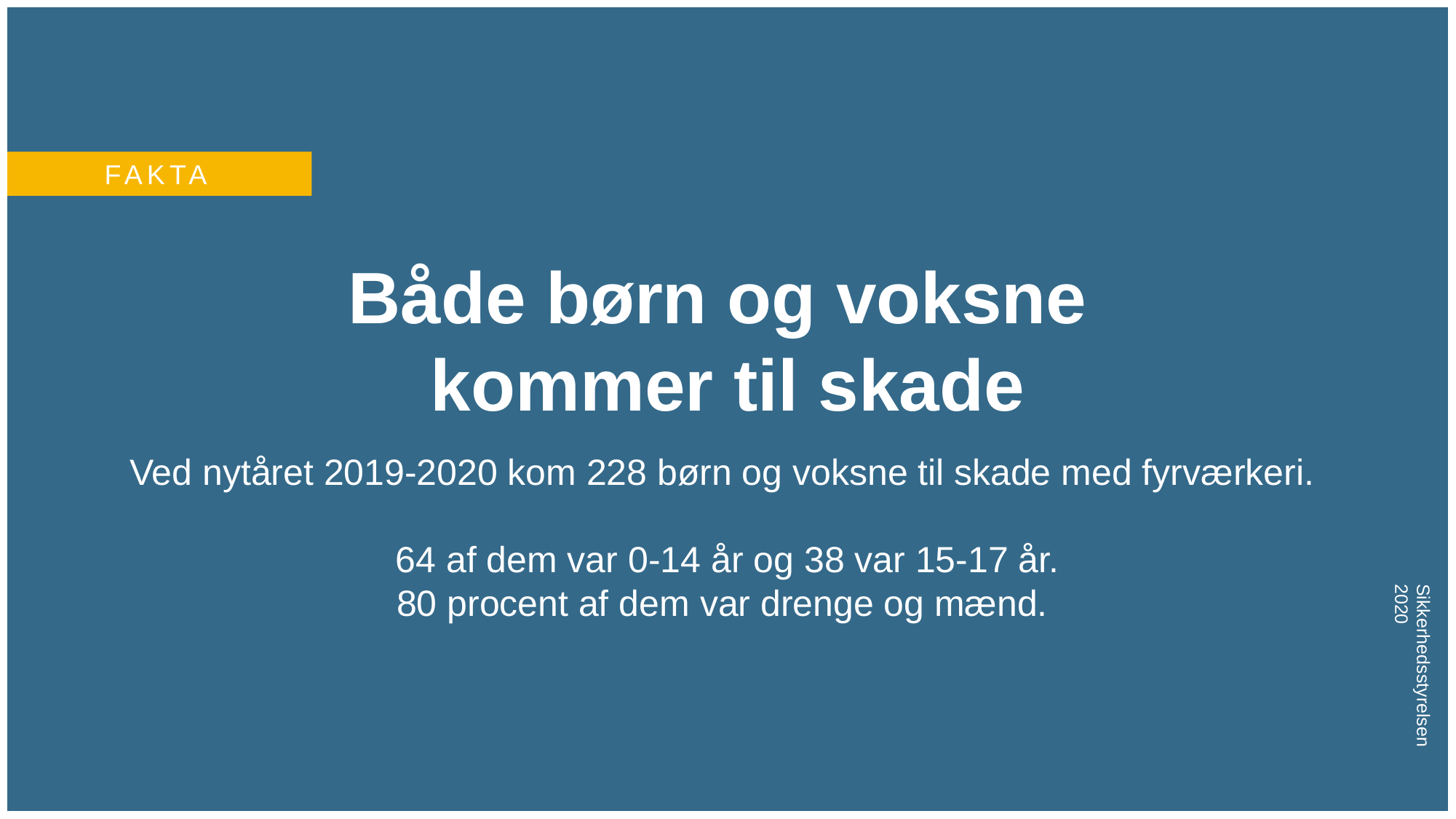

FAKTA
Både børn og voksne
kommer til skade
Ved nytåret 2019-2020 kom 228 børn og voksne til skade med fyrværkeri.
64 af dem var 0-14 år og 38 var 15-17 år.
80 procent af dem var drenge og mænd.
Sikkerhedsstyrelsen 2020